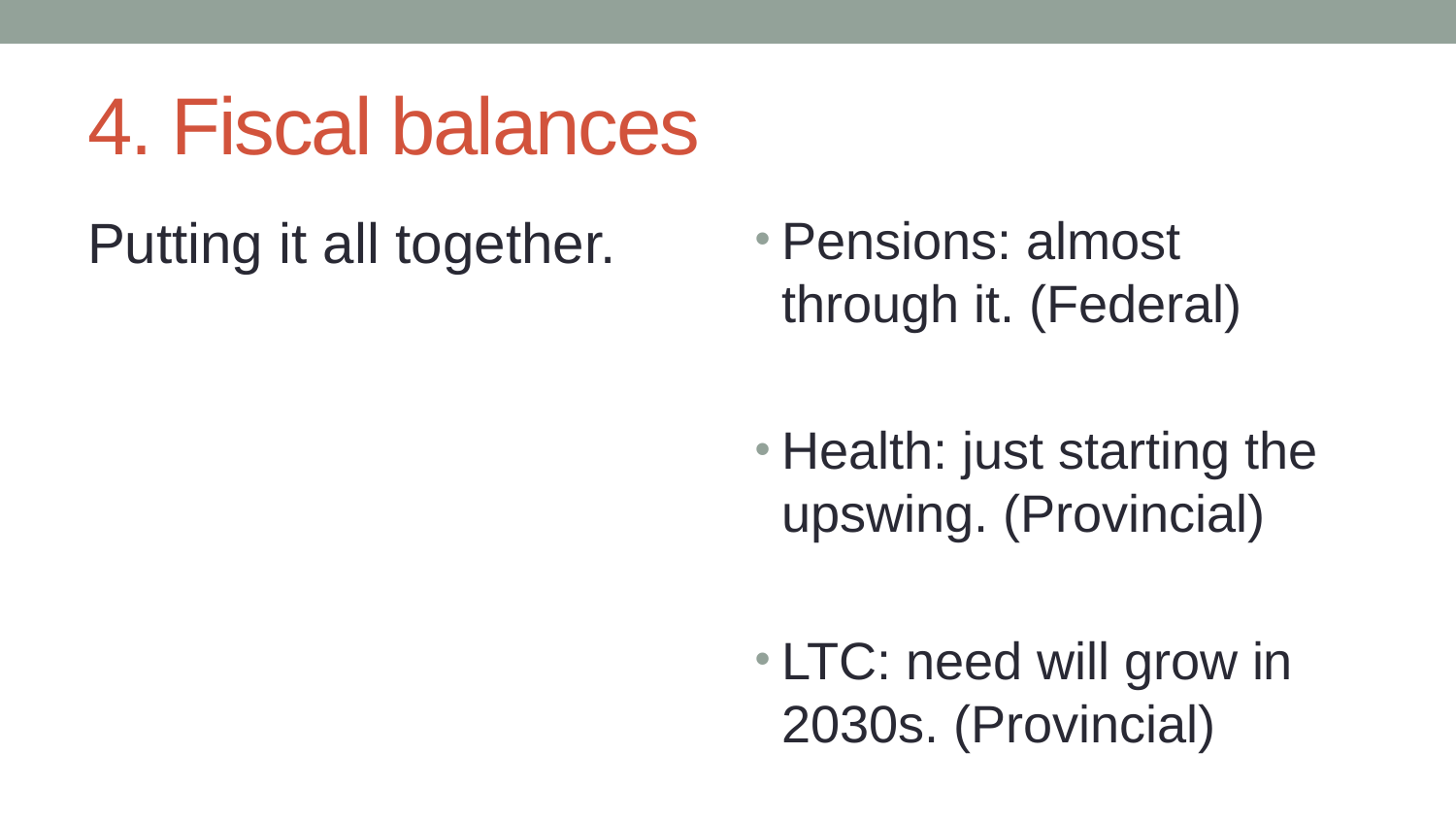

# 4. Fiscal balances
Putting it all together.

Pensions: almost through it. (Federal)

Health: just starting the upswing. (Provincial)

LTC: need will grow in 2030s. (Provincial)